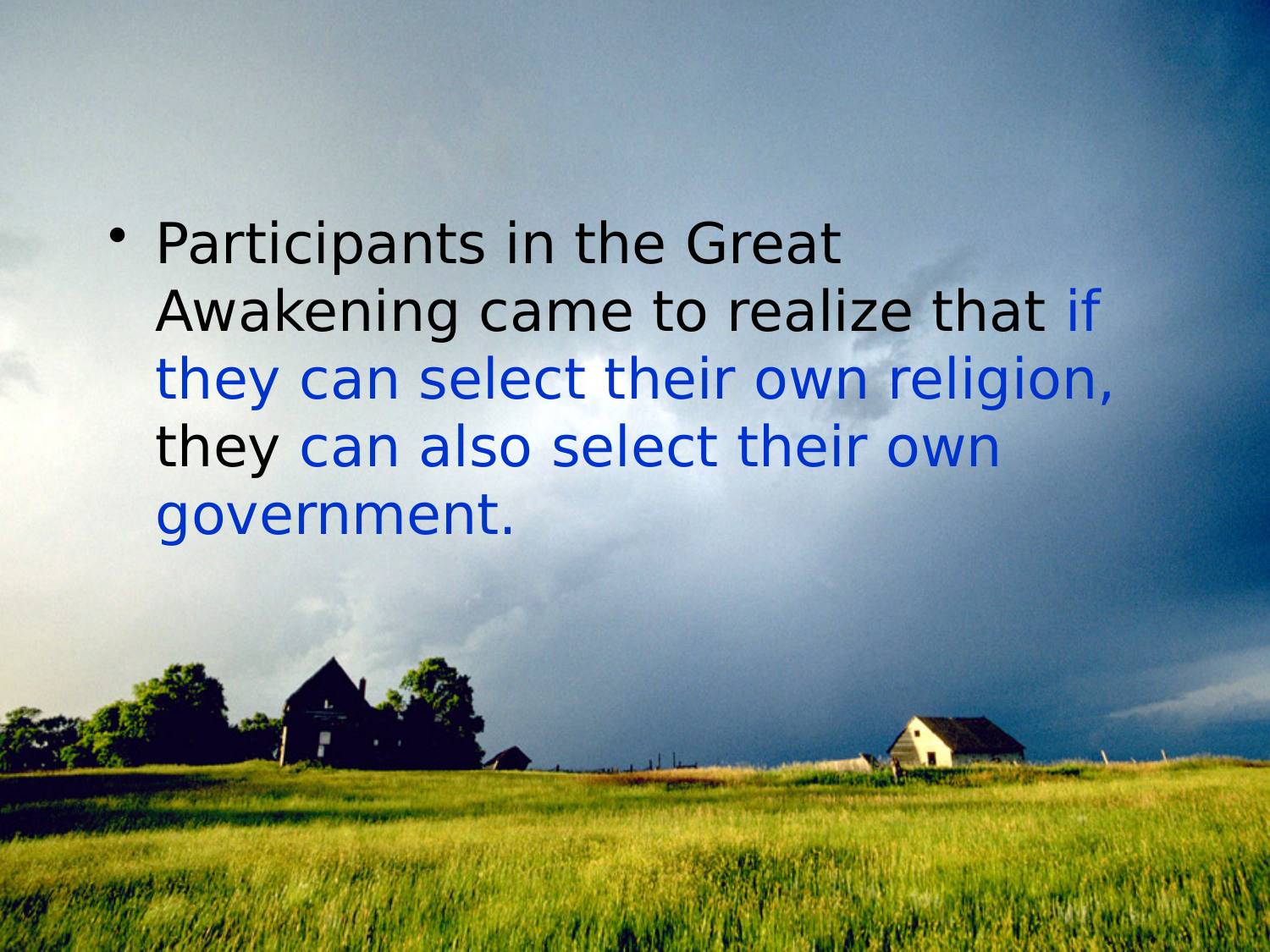

#
Participants in the Great Awakening came to realize that if they can select their own religion, they can also select their own government.